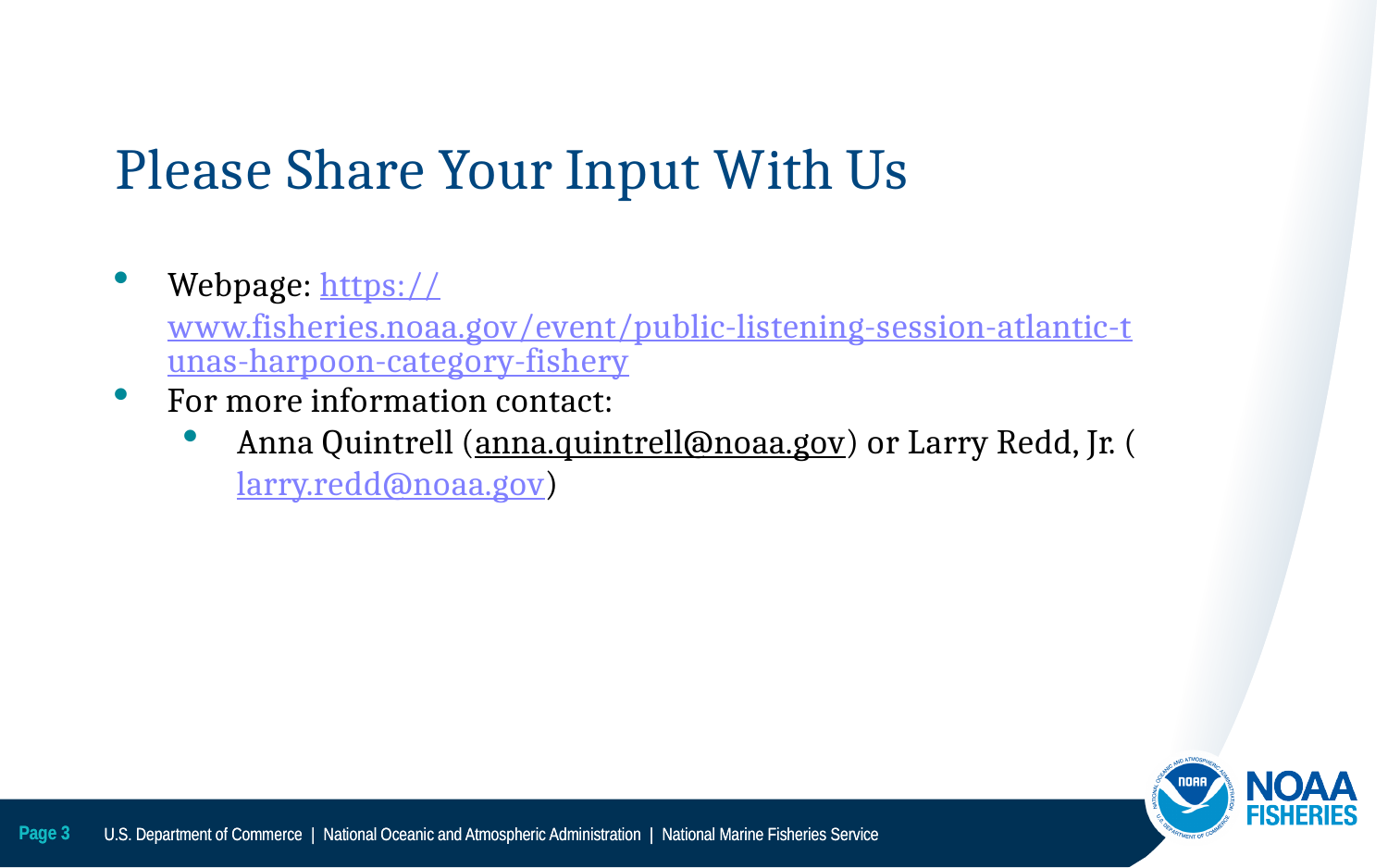

Please Share Your Input With Us
Webpage: https://www.fisheries.noaa.gov/event/public-listening-session-atlantic-tunas-harpoon-category-fishery

For more information contact:
Anna Quintrell (anna.quintrell@noaa.gov) or Larry Redd, Jr. (larry.redd@noaa.gov)